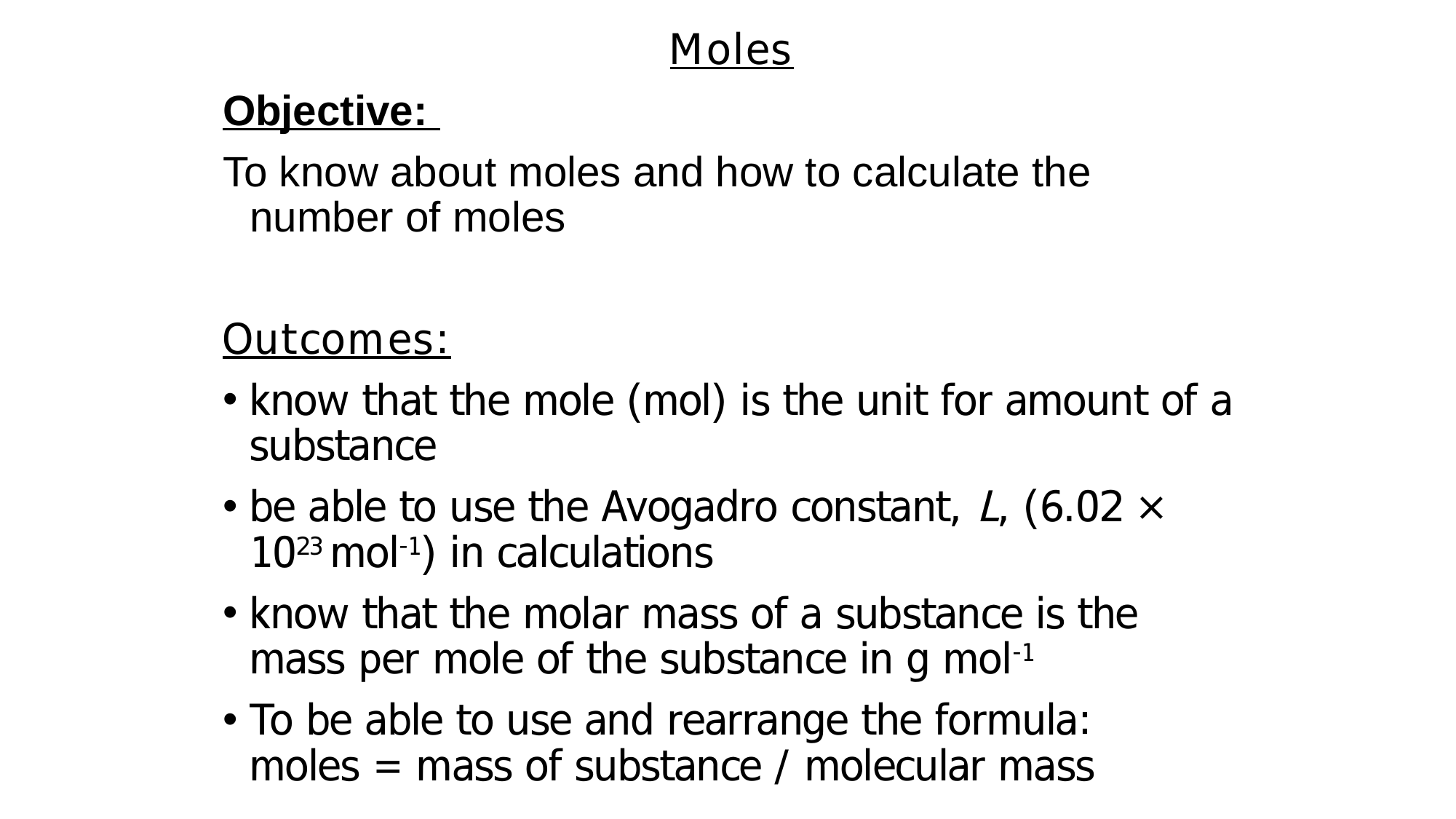

Moles
Objective:
To know about moles and how to calculate the number of moles

Outcomes:
know that the mole (mol) is the unit for amount of a substance
be able to use the Avogadro constant, L, (6.02 × 1023 mol-1) in calculations
know that the molar mass of a substance is the mass per mole of the substance in g mol-1
To be able to use and rearrange the formula:
moles = mass of substance / molecular mass